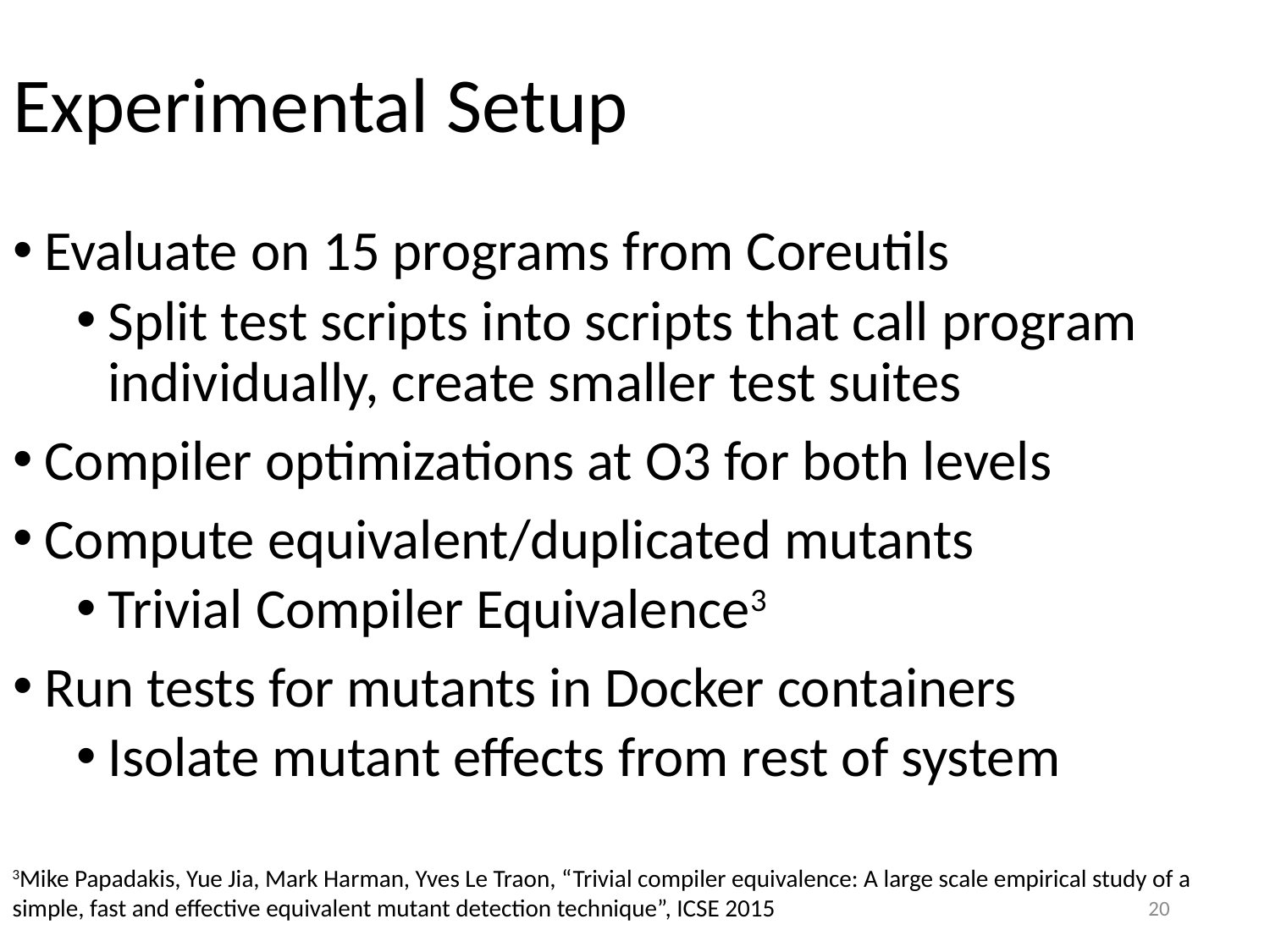

# Experimental Setup
Evaluate on 15 programs from Coreutils
Split test scripts into scripts that call program individually, create smaller test suites
Compiler optimizations at O3 for both levels
Compute equivalent/duplicated mutants
Trivial Compiler Equivalence3
Run tests for mutants in Docker containers
Isolate mutant effects from rest of system
3Mike Papadakis, Yue Jia, Mark Harman, Yves Le Traon, “Trivial compiler equivalence: A large scale empirical study of a simple, fast and effective equivalent mutant detection technique”, ICSE 2015

20